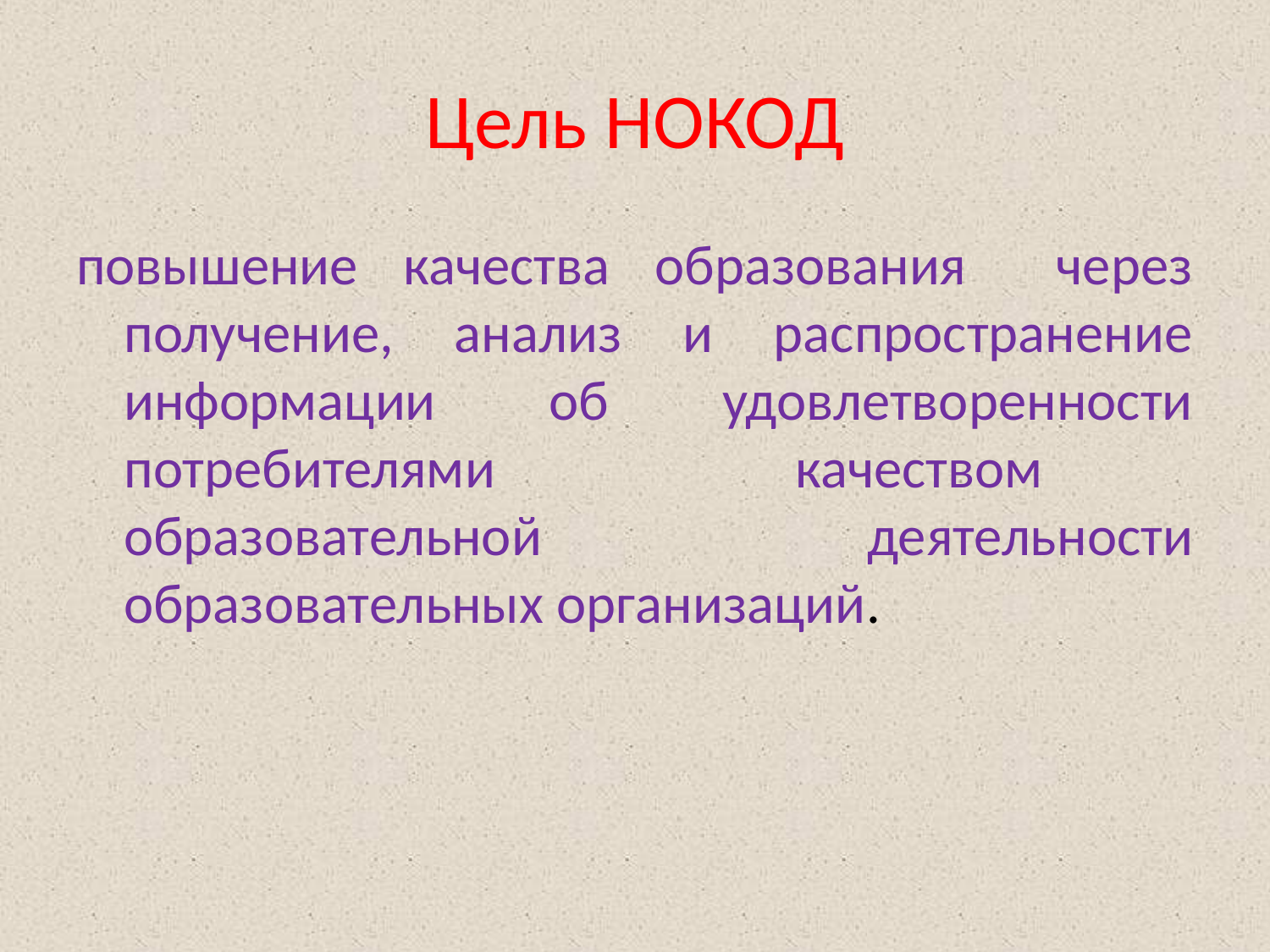

# Цель НОКОД
повышение качества образования  через получение, анализ и распространение информации об удовлетворенности потребителями  качеством  образовательной деятельности образовательных организаций.